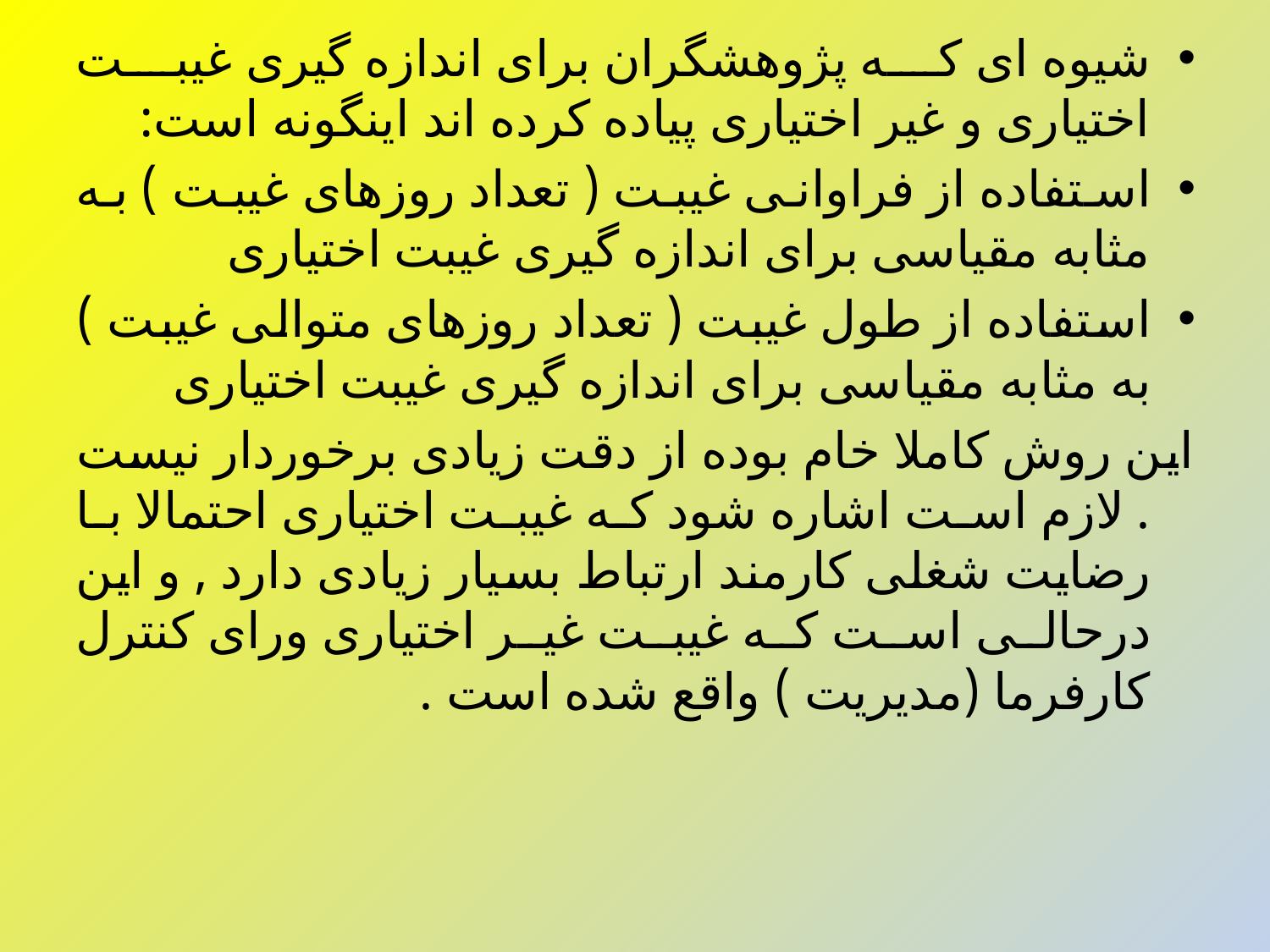

شیوه ای که پژوهشگران برای اندازه گیری غیبت اختیاری و غیر اختیاری پیاده کرده اند اینگونه است:
استفاده از فراوانی غیبت ( تعداد روزهای غیبت ) به مثابه مقیاسی برای اندازه گیری غیبت اختیاری
استفاده از طول غیبت ( تعداد روزهای متوالی غیبت ) به مثابه مقیاسی برای اندازه گیری غیبت اختیاری
این روش کاملا خام بوده از دقت زیادی برخوردار نیست . لازم است اشاره شود که غیبت اختیاری احتمالا با رضایت شغلی کارمند ارتباط بسیار زیادی دارد , و این درحالی است که غیبت غیر اختیاری ورای کنترل کارفرما (مدیریت ) واقع شده است .